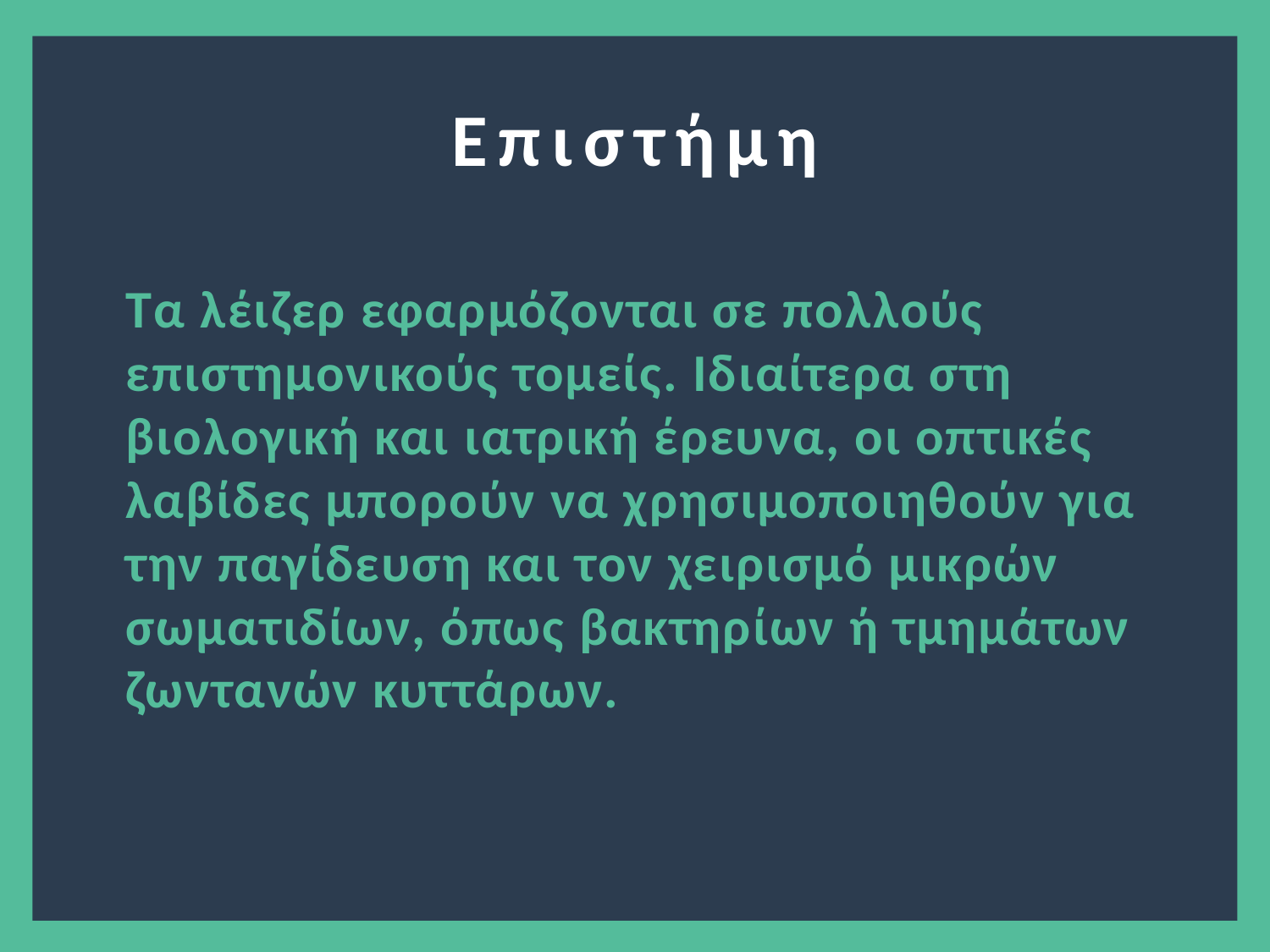

Επιστήμη
Τα λέιζερ εφαρμόζονται σε πολλούς επιστημονικούς τομείς. Ιδιαίτερα στη βιολογική και ιατρική έρευνα, οι οπτικές λαβίδες μπορούν να χρησιμοποιηθούν για την παγίδευση και τον χειρισμό μικρών σωματιδίων, όπως βακτηρίων ή τμημάτων ζωντανών κυττάρων.
2